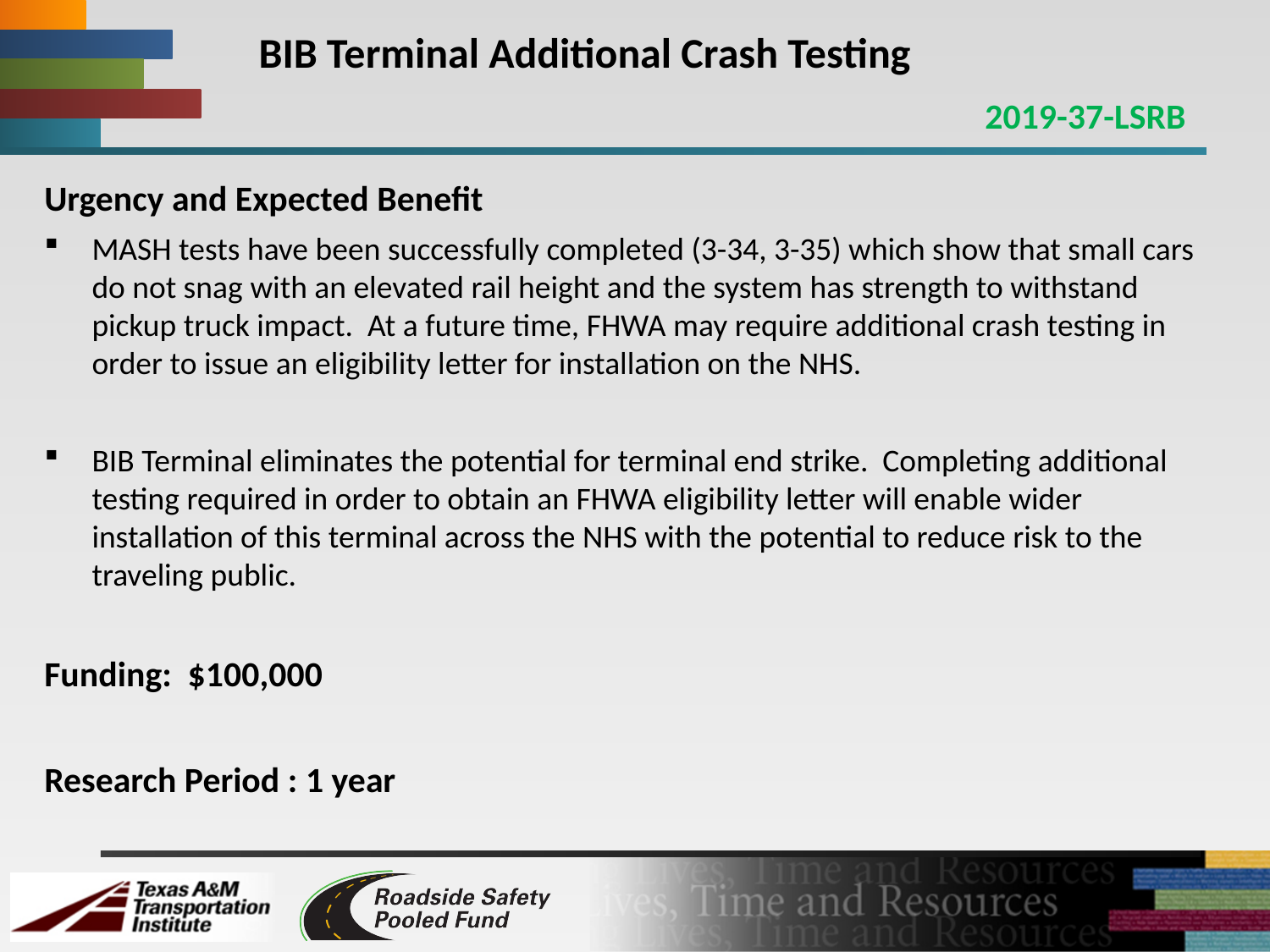

# BIB Terminal Additional Crash Testing
2019-37-LSRB
Urgency and Expected Benefit
MASH tests have been successfully completed (3-34, 3-35) which show that small cars do not snag with an elevated rail height and the system has strength to withstand pickup truck impact.  At a future time, FHWA may require additional crash testing in order to issue an eligibility letter for installation on the NHS.

BIB Terminal eliminates the potential for terminal end strike.  Completing additional testing required in order to obtain an FHWA eligibility letter will enable wider installation of this terminal across the NHS with the potential to reduce risk to the traveling public.

Funding:  $100,000

Research Period : 1 year